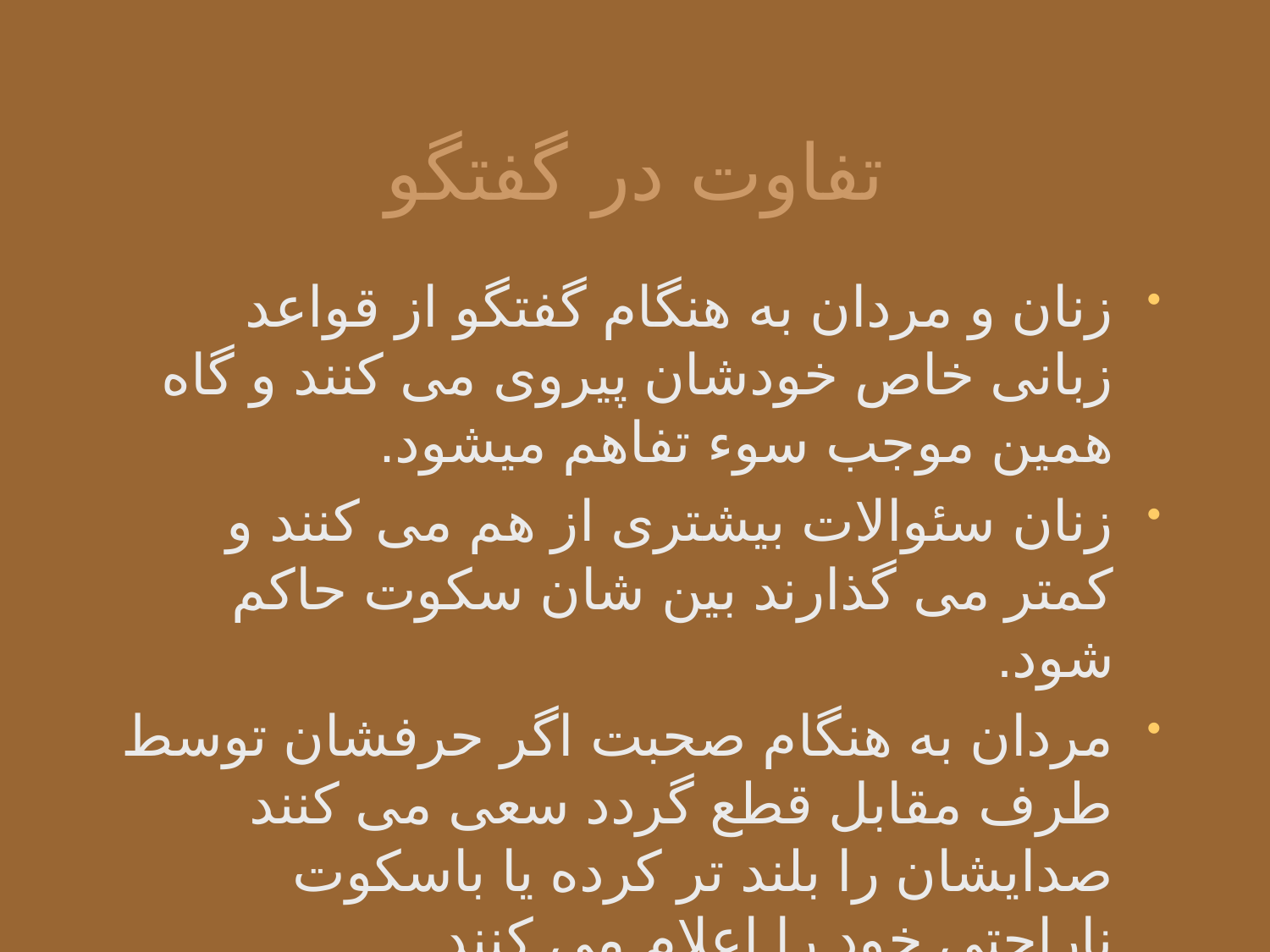

# تفاوت در گفتگو
زنان و مردان به هنگام گفتگو از قواعد زبانی خاص خودشان پیروی می کنند و گاه همین موجب سوء تفاهم میشود.
زنان سئوالات بیشتری از هم می کنند و کمتر می گذارند بین شان سکوت حاکم شود.
مردان به هنگام صحبت اگر حرفشان توسط طرف مقابل قطع گردد سعی می کنند صدایشان را بلند تر کرده یا باسکوت ناراحتی خود را اعلام می کنند.